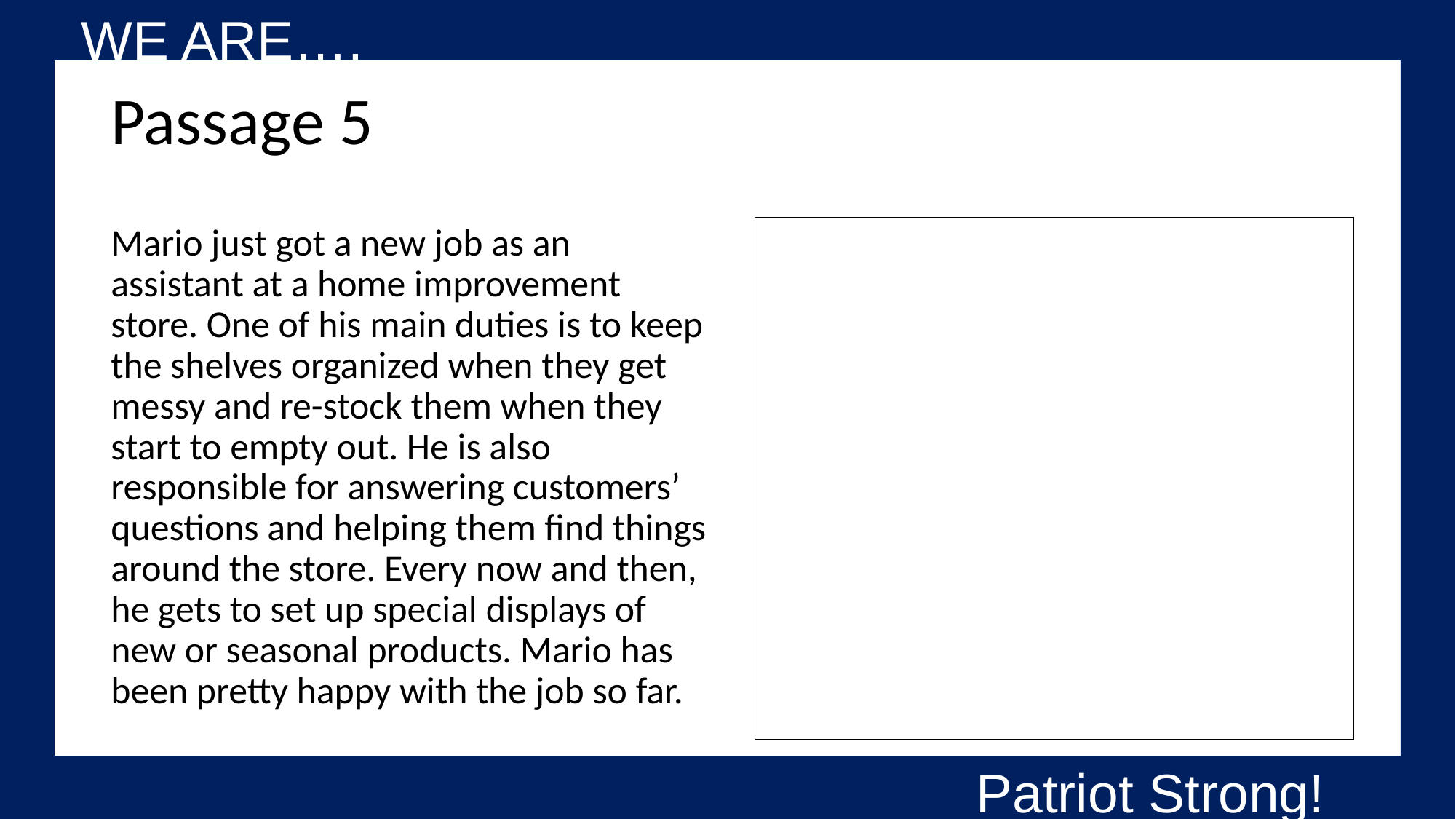

WE ARE….

# Passage 5
Mario just got a new job as an assistant at a home improvement store. One of his main duties is to keep the shelves organized when they get messy and re-stock them when they start to empty out. He is also responsible for answering customers’ questions and helping them find things around the store. Every now and then, he gets to set up special displays of new or seasonal products. Mario has been pretty happy with the job so far.
Patriot Strong!